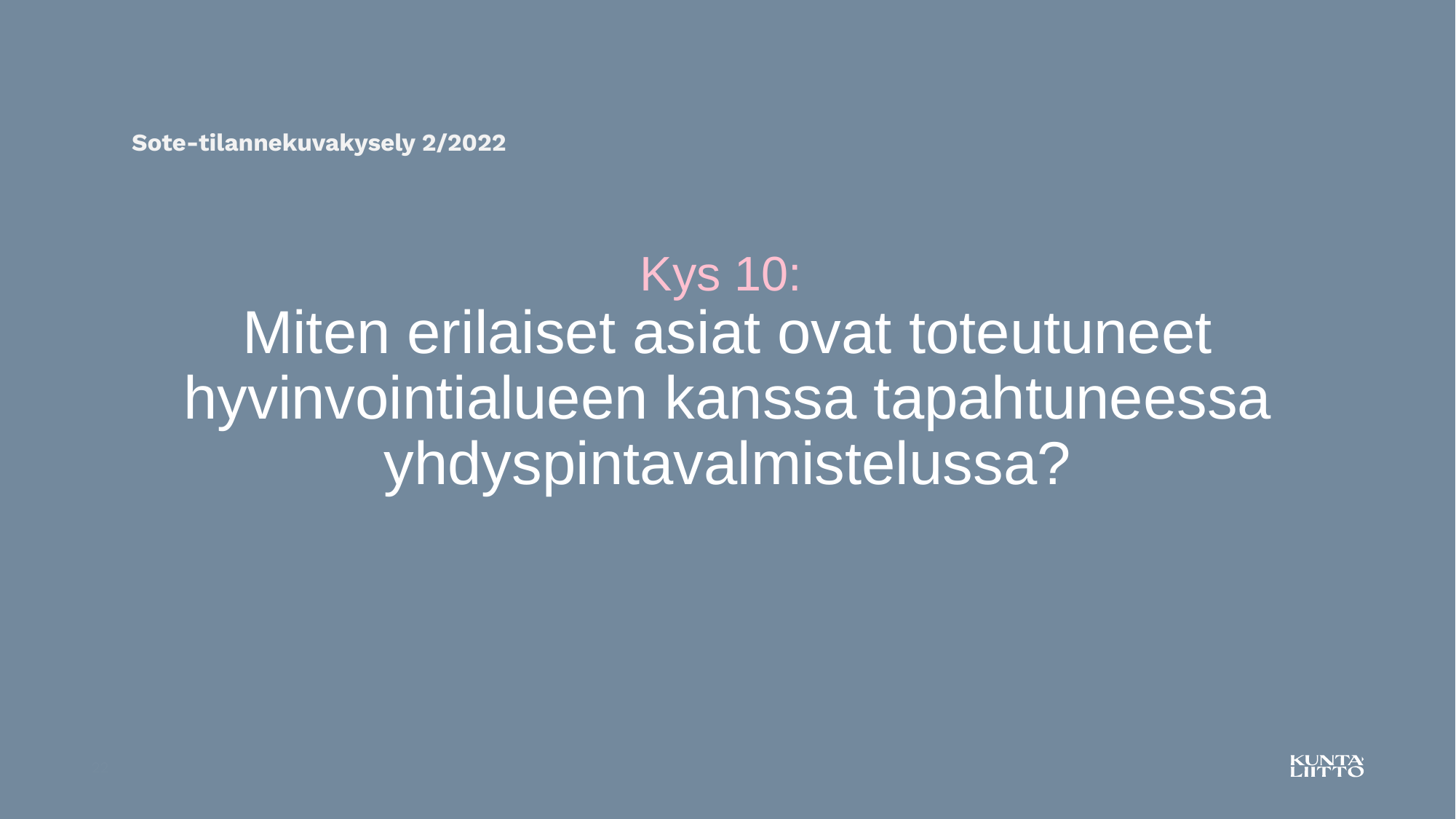

Sote-tilannekuvakysely 2/2022
# Kys 10: Miten erilaiset asiat ovat toteutuneet hyvinvointialueen kanssa tapahtuneessa yhdyspintavalmistelussa?
22